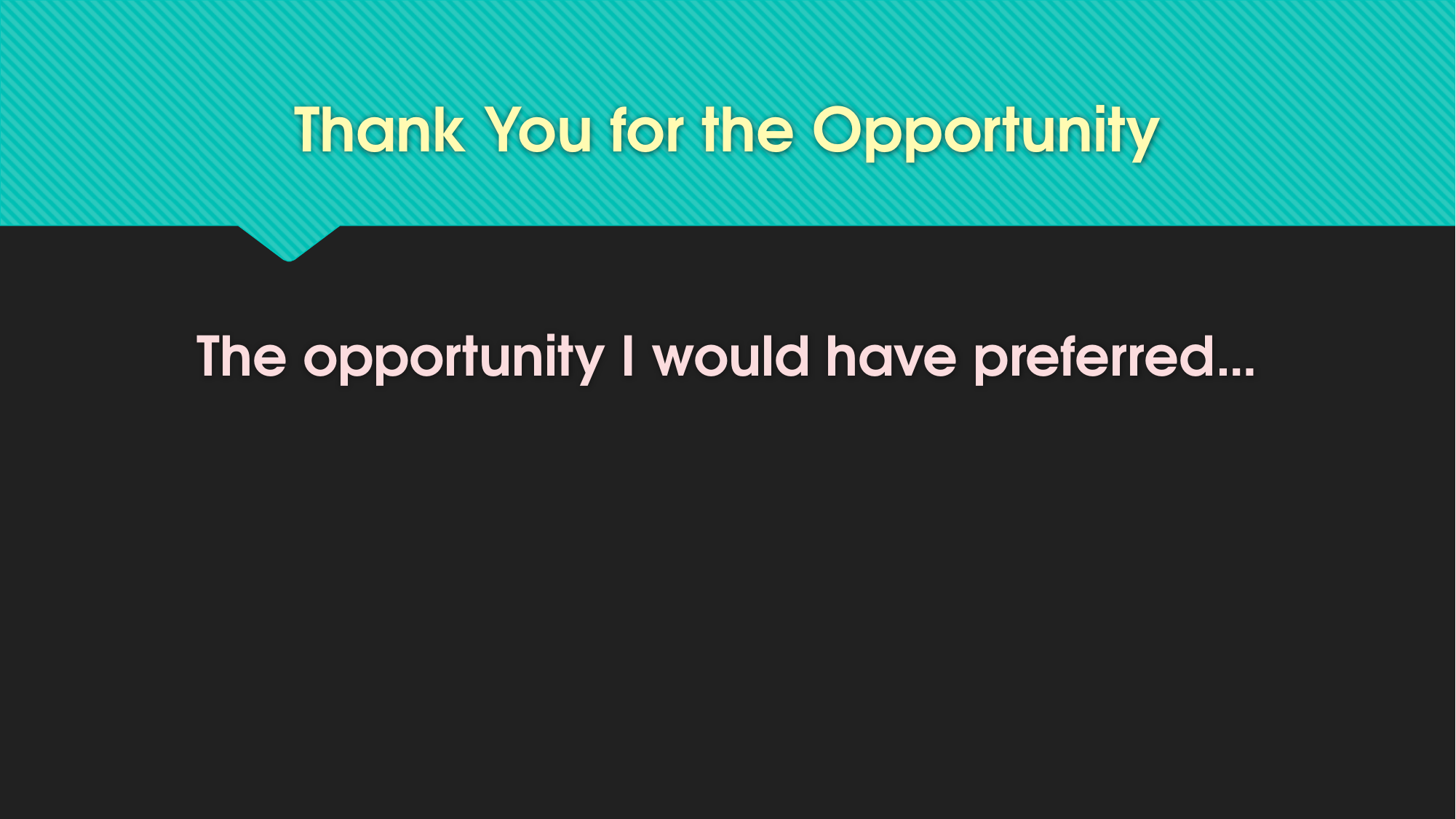

# Thank You for the Opportunity
The opportunity I would have preferred…